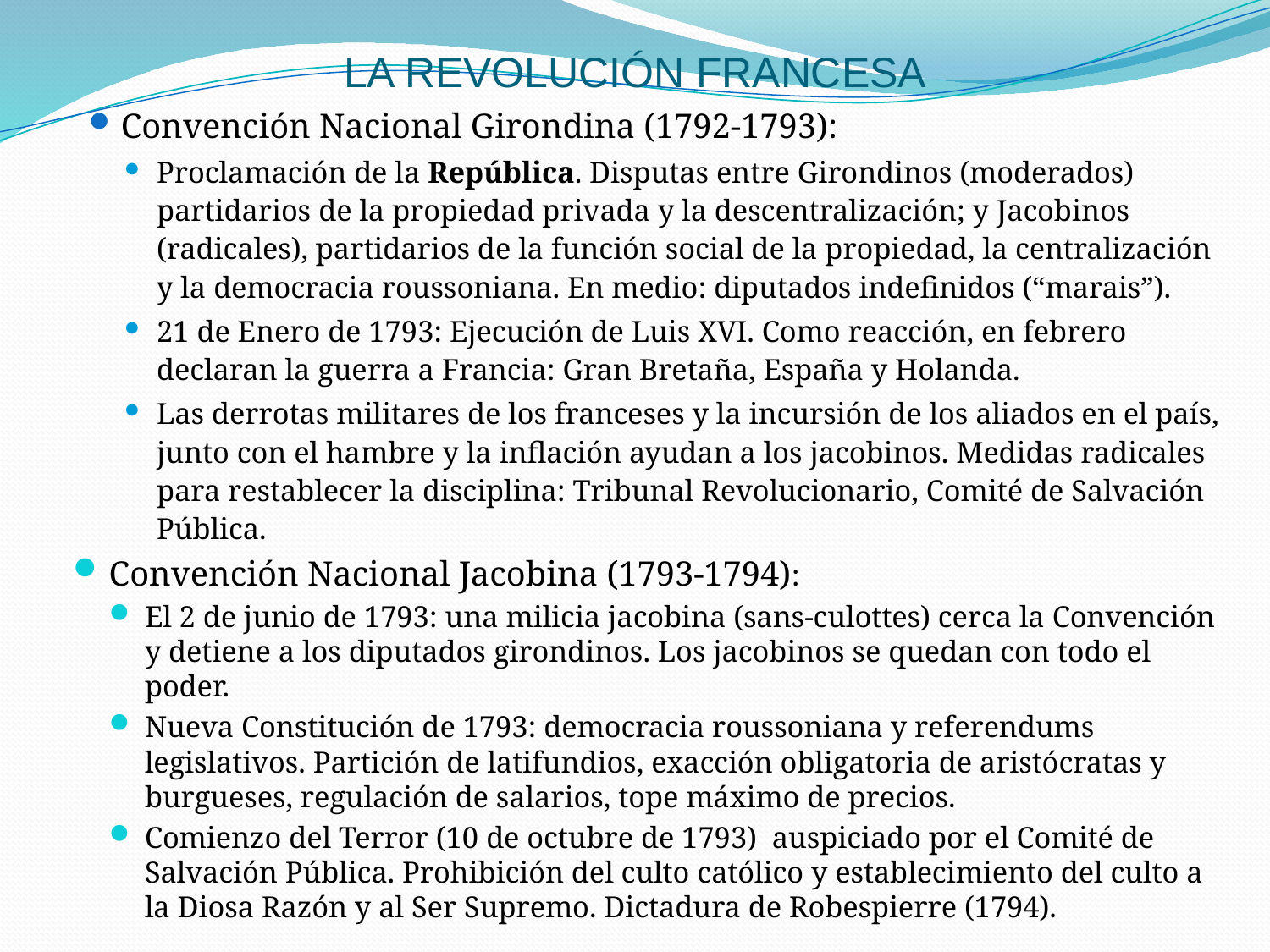

# LA REVOLUCIÓN FRANCESA
Convención Nacional Girondina (1792-1793):
Proclamación de la República. Disputas entre Girondinos (moderados) partidarios de la propiedad privada y la descentralización; y Jacobinos (radicales), partidarios de la función social de la propiedad, la centralización y la democracia roussoniana. En medio: diputados indefinidos (“marais”).
21 de Enero de 1793: Ejecución de Luis XVI. Como reacción, en febrero declaran la guerra a Francia: Gran Bretaña, España y Holanda.
Las derrotas militares de los franceses y la incursión de los aliados en el país, junto con el hambre y la inflación ayudan a los jacobinos. Medidas radicales para restablecer la disciplina: Tribunal Revolucionario, Comité de Salvación Pública.
Convención Nacional Jacobina (1793-1794):
El 2 de junio de 1793: una milicia jacobina (sans-culottes) cerca la Convención y detiene a los diputados girondinos. Los jacobinos se quedan con todo el poder.
Nueva Constitución de 1793: democracia roussoniana y referendums legislativos. Partición de latifundios, exacción obligatoria de aristócratas y burgueses, regulación de salarios, tope máximo de precios.
Comienzo del Terror (10 de octubre de 1793)  auspiciado por el Comité de Salvación Pública. Prohibición del culto católico y establecimiento del culto a la Diosa Razón y al Ser Supremo. Dictadura de Robespierre (1794).